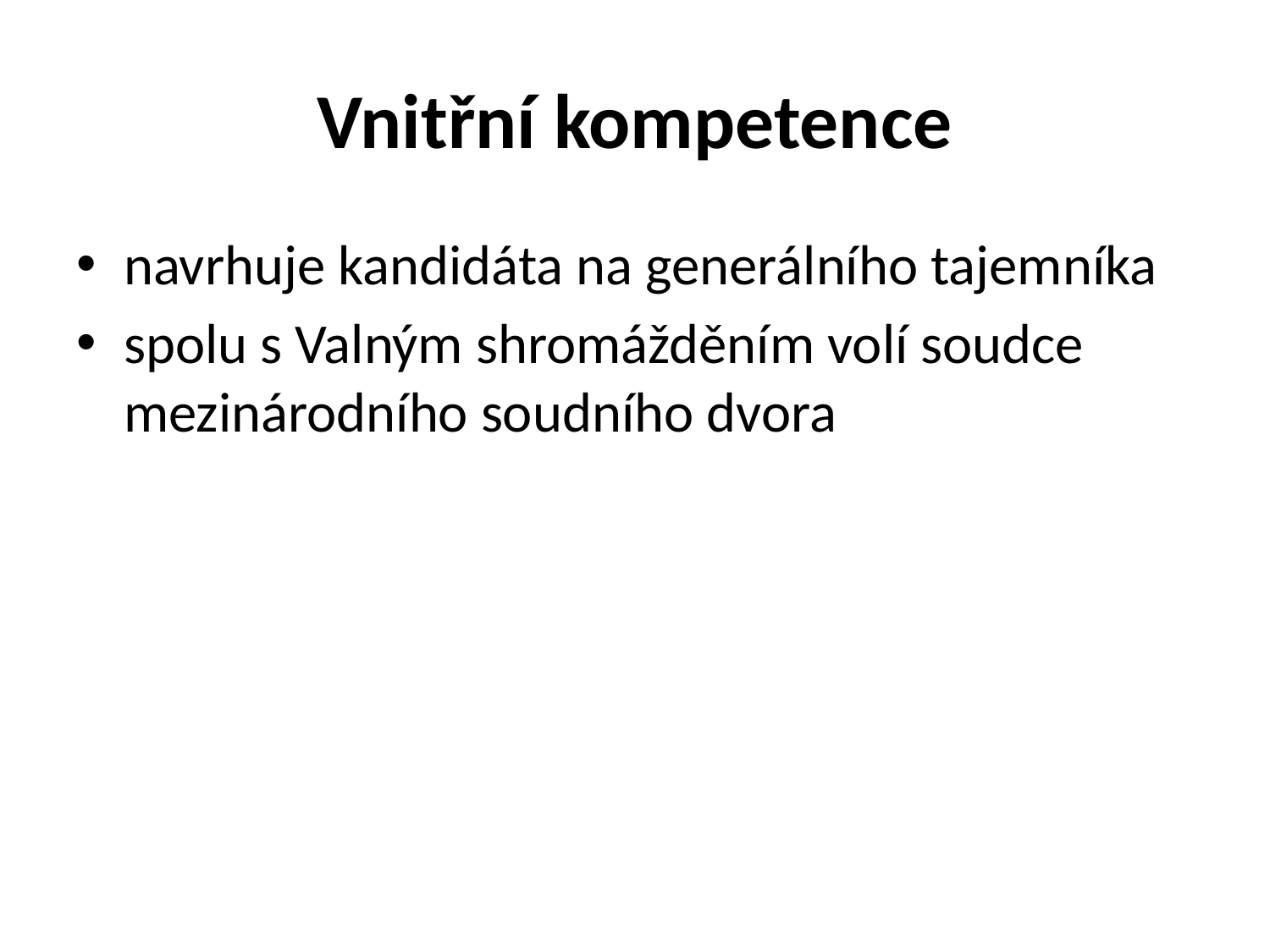

# Vnitřní kompetence
navrhuje kandidáta na generálního tajemníka
spolu s Valným shromážděním volí soudce mezinárodního soudního dvora